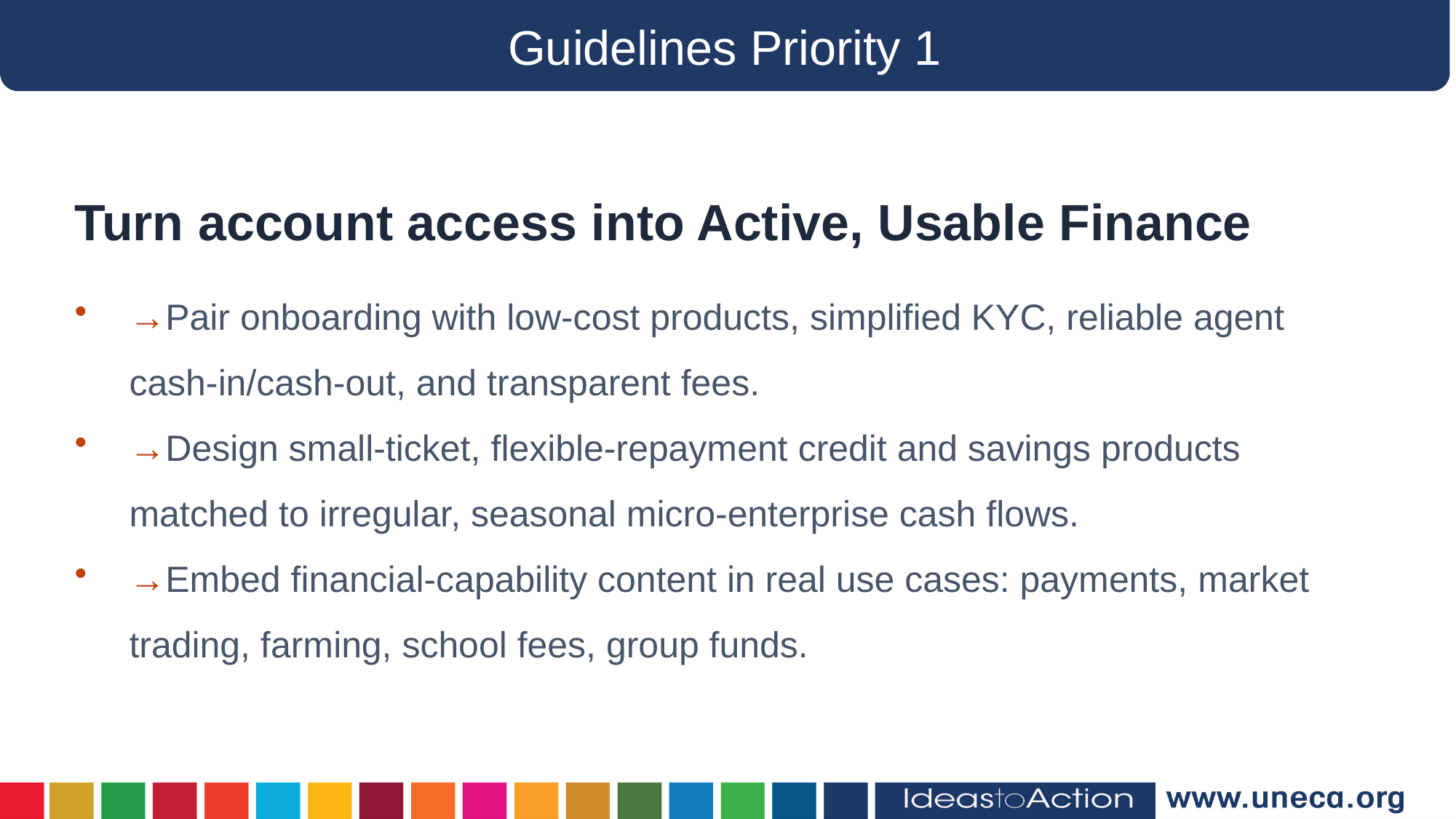

Guidelines Priority 1
Turn account access into Active, Usable Finance
→Pair onboarding with low-cost products, simplified KYC, reliable agent cash-in/cash-out, and transparent fees.
→Design small-ticket, flexible-repayment credit and savings products matched to irregular, seasonal micro-enterprise cash flows.
→Embed financial-capability content in real use cases: payments, market trading, farming, school fees, group funds.